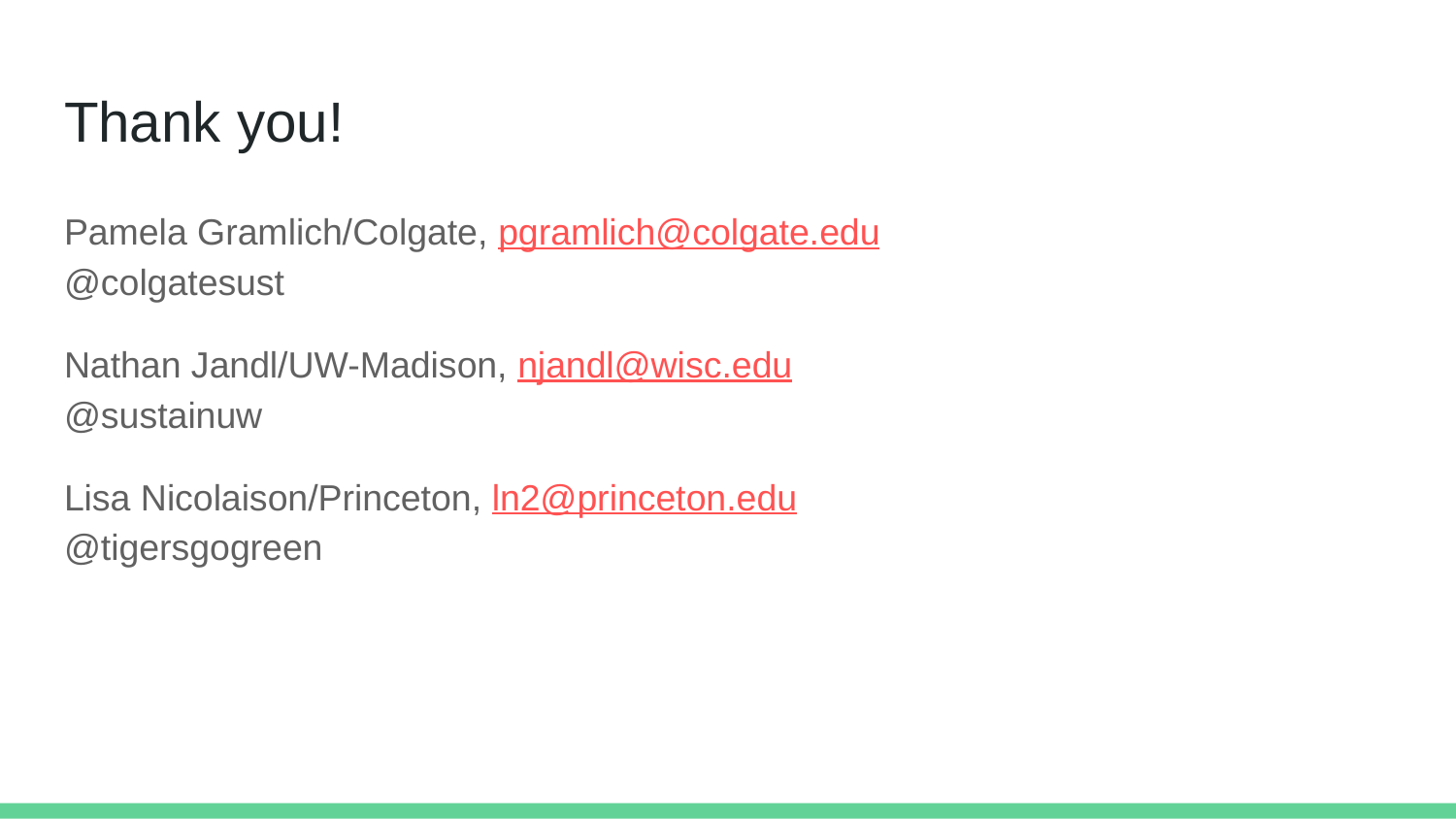

# Thank you!
Pamela Gramlich/Colgate, pgramlich@colgate.edu
@colgatesust
Nathan Jandl/UW-Madison, njandl@wisc.edu
@sustainuw
Lisa Nicolaison/Princeton, ln2@princeton.edu
@tigersgogreen